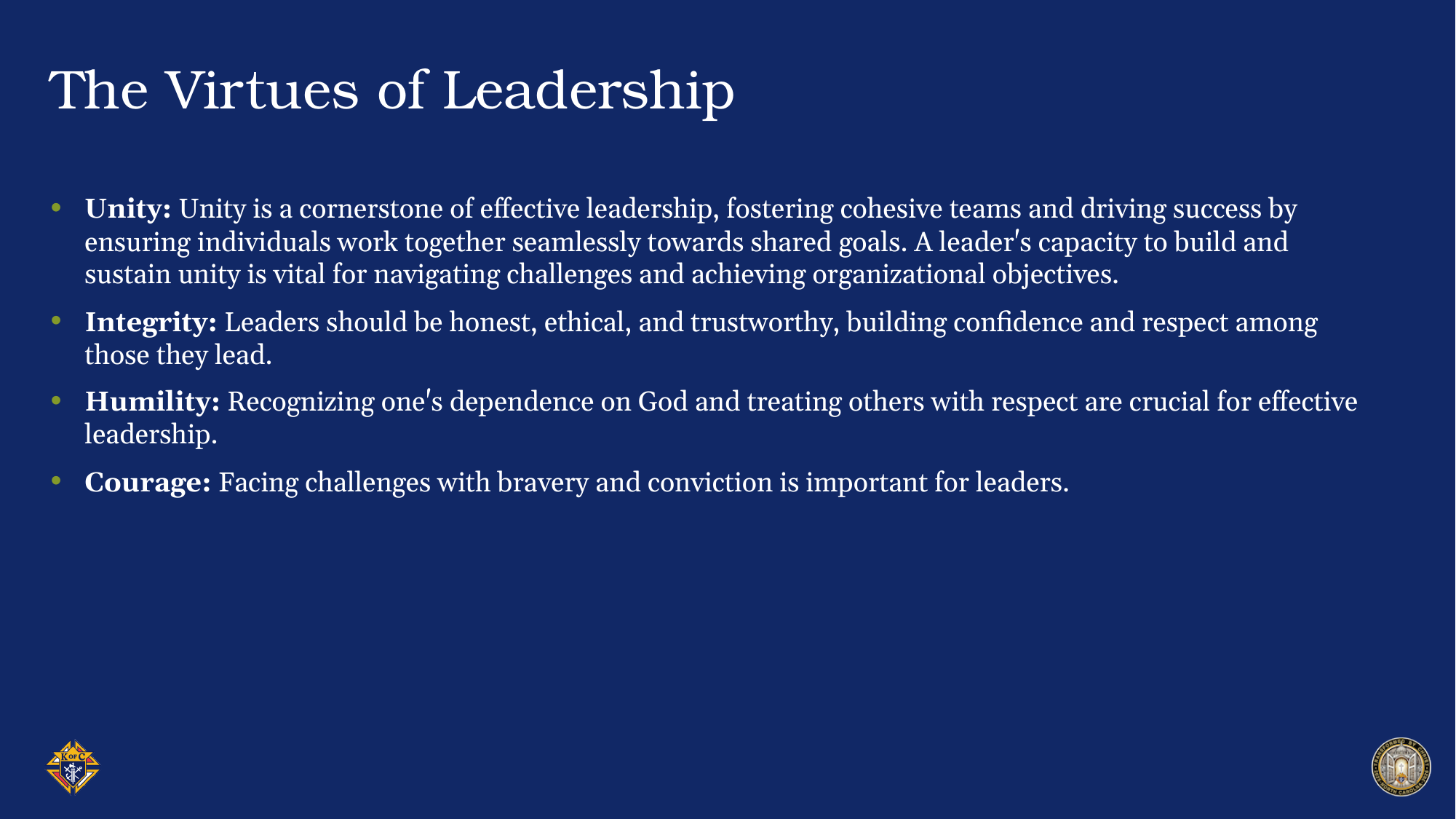

# The Virtues of Leadership
Unity: Unity is a cornerstone of effective leadership, fostering cohesive teams and driving success by ensuring individuals work together seamlessly towards shared goals. A leader's capacity to build and sustain unity is vital for navigating challenges and achieving organizational objectives.
Integrity: Leaders should be honest, ethical, and trustworthy, building confidence and respect among those they lead.
Humility: Recognizing one's dependence on God and treating others with respect are crucial for effective leadership.
Courage: Facing challenges with bravery and conviction is important for leaders.